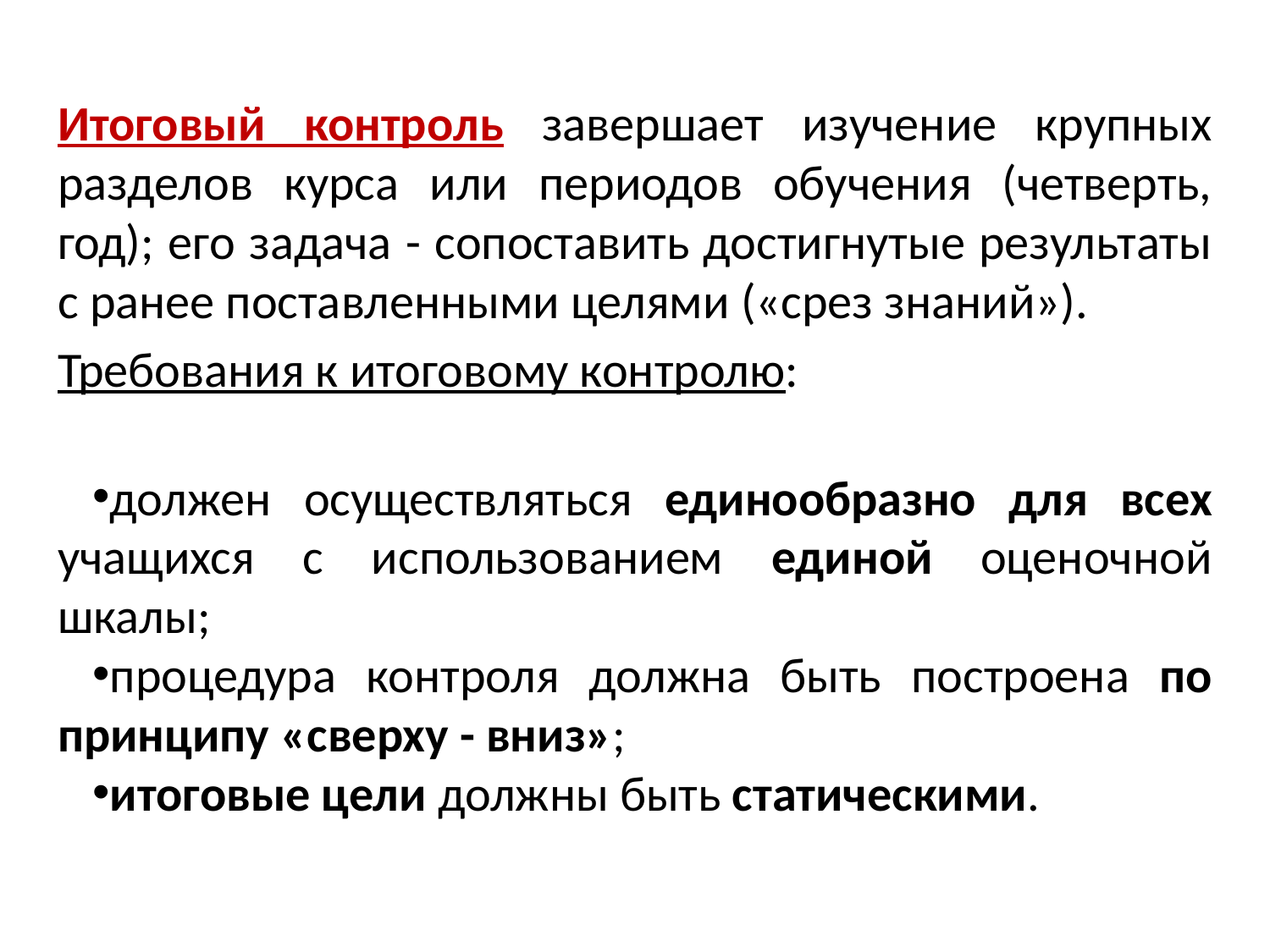

Итоговый контроль завершает изучение крупных разделов курса или периодов обучения (четверть, год); его задача - сопоставить достигнутые результаты с ранее поставленными целями («срез знаний»).
Требования к итоговому контролю:

должен осуществляться единообразно для всех учащихся с использованием единой оценочной шкалы;
процедура контроля должна быть построена по принципу «сверху - вниз»;
итоговые цели должны быть статическими.